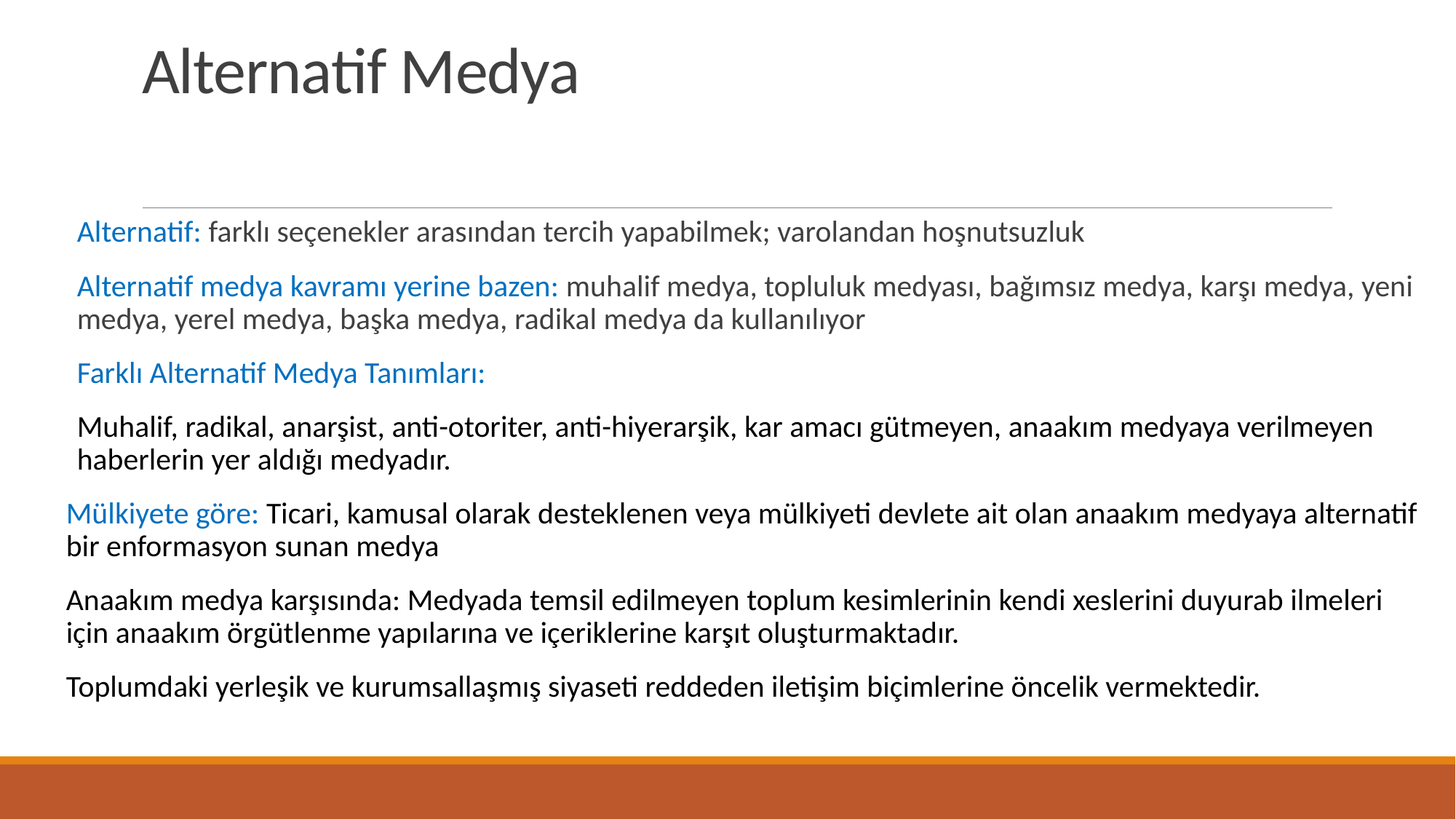

# Alternatif Medya
Alternatif: farklı seçenekler arasından tercih yapabilmek; varolandan hoşnutsuzluk
Alternatif medya kavramı yerine bazen: muhalif medya, topluluk medyası, bağımsız medya, karşı medya, yeni medya, yerel medya, başka medya, radikal medya da kullanılıyor
Farklı Alternatif Medya Tanımları:
Muhalif, radikal, anarşist, anti-otoriter, anti-hiyerarşik, kar amacı gütmeyen, anaakım medyaya verilmeyen haberlerin yer aldığı medyadır.
Mülkiyete göre: Ticari, kamusal olarak desteklenen veya mülkiyeti devlete ait olan anaakım medyaya alternatif bir enformasyon sunan medya
Anaakım medya karşısında: Medyada temsil edilmeyen toplum kesimlerinin kendi xeslerini duyurab ilmeleri için anaakım örgütlenme yapılarına ve içeriklerine karşıt oluşturmaktadır.
Toplumdaki yerleşik ve kurumsallaşmış siyaseti reddeden iletişim biçimlerine öncelik vermektedir.